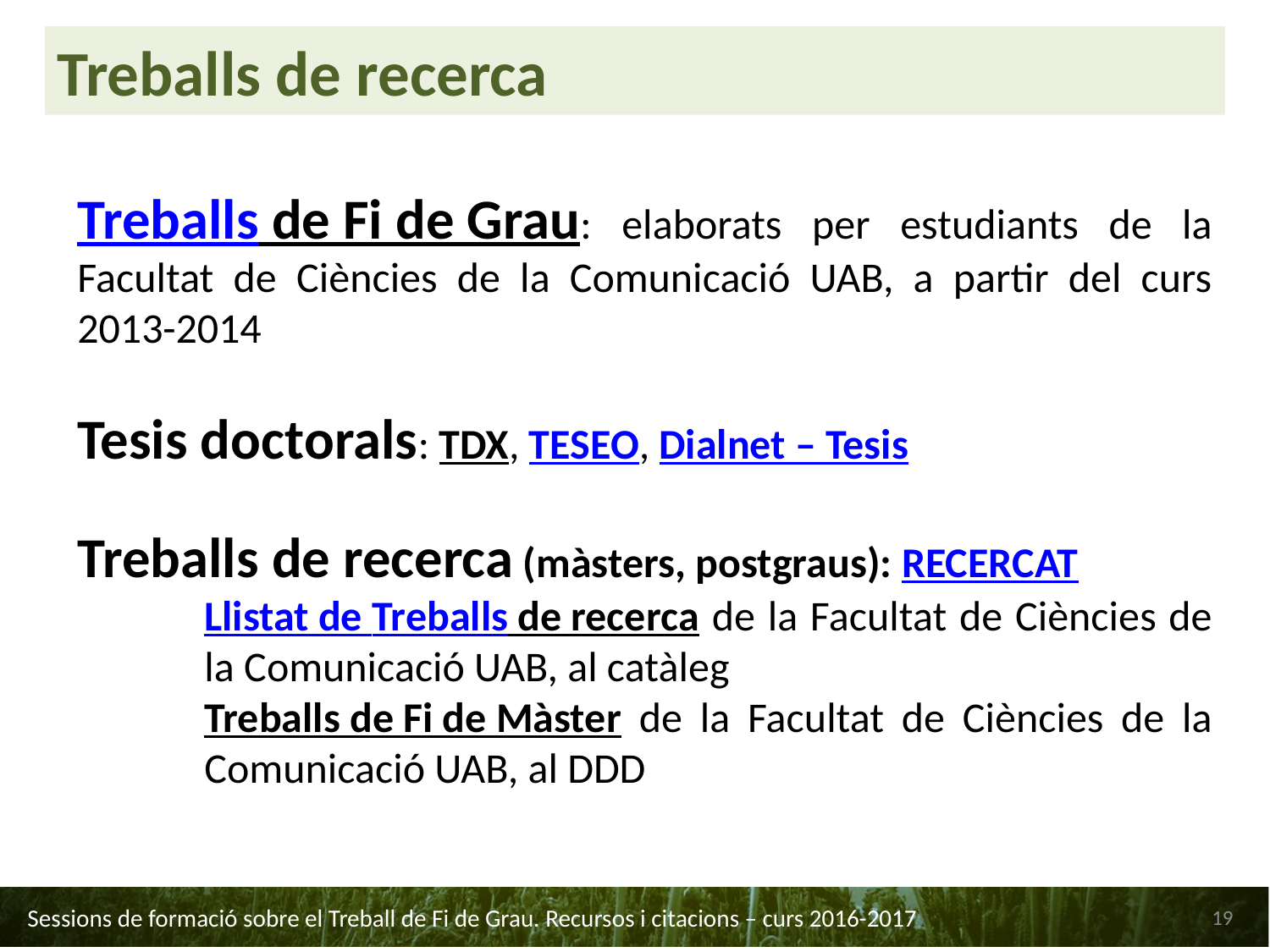

Treballs de recerca
Treballs de Fi de Grau: elaborats per estudiants de la Facultat de Ciències de la Comunicació UAB, a partir del curs 2013-2014

Tesis doctorals: TDX, TESEO, Dialnet – Tesis

Treballs de recerca (màsters, postgraus): RECERCAT
	Llistat de Treballs de recerca de la Facultat de Ciències de 	la Comunicació UAB, al catàleg
	Treballs de Fi de Màster de la Facultat de Ciències de la 	Comunicació UAB, al DDD

19